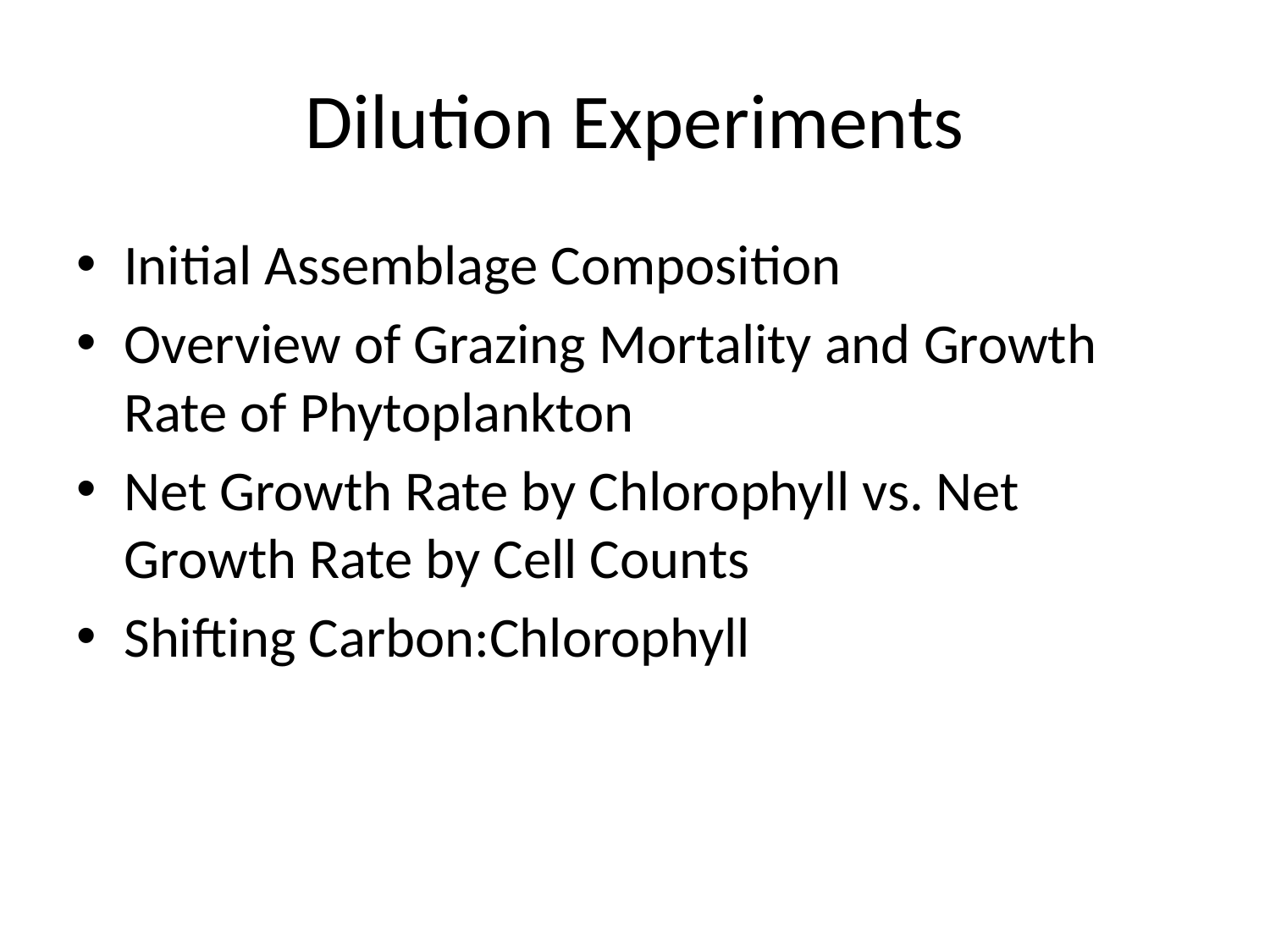

# Dilution Experiments
Initial Assemblage Composition
Overview of Grazing Mortality and Growth Rate of Phytoplankton
Net Growth Rate by Chlorophyll vs. Net Growth Rate by Cell Counts
Shifting Carbon:Chlorophyll